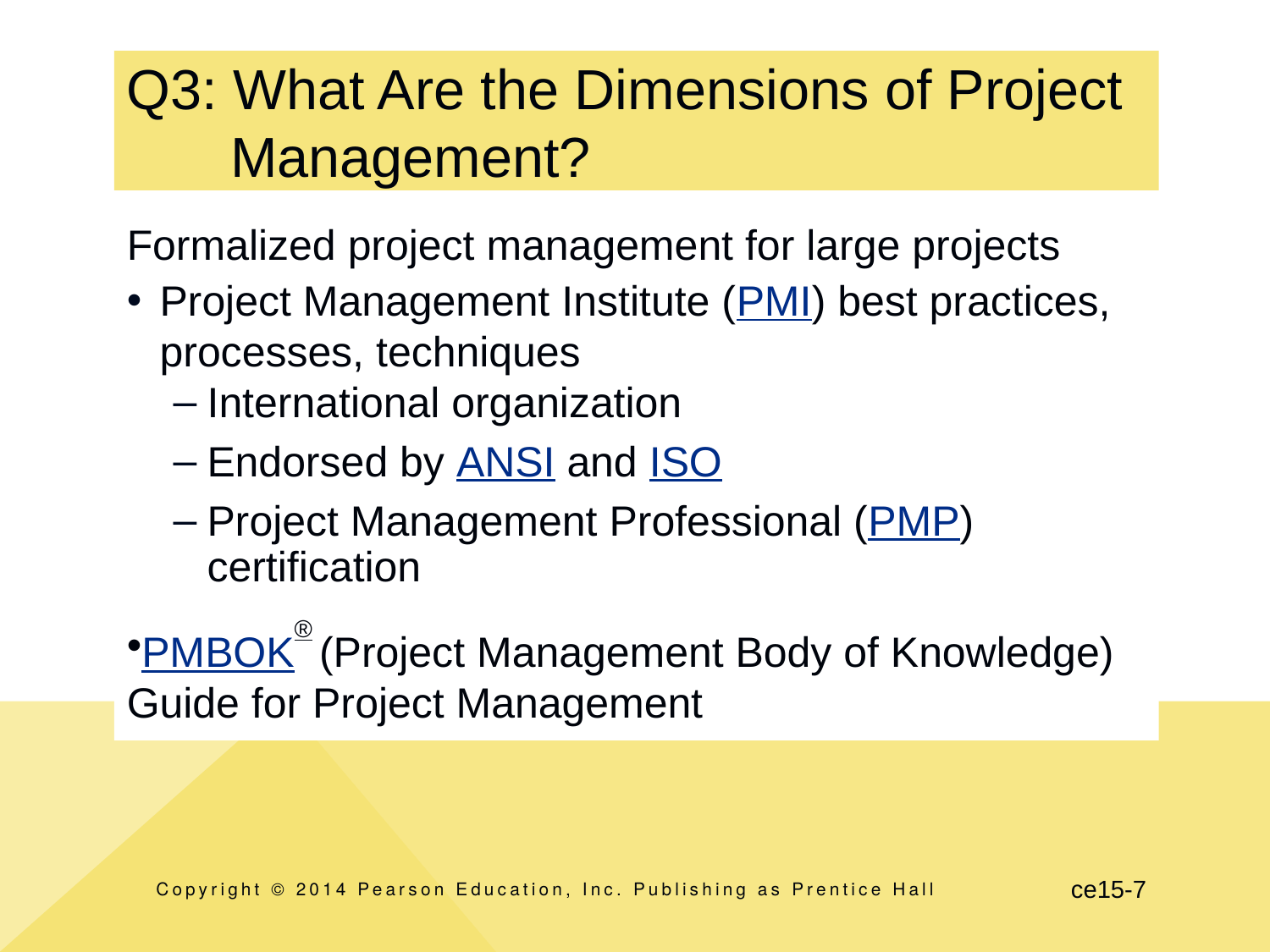

# Q3: What Are the Dimensions of Project Management?
Formalized project management for large projects
Project Management Institute (PMI) best practices, processes, techniques
International organization
Endorsed by ANSI and ISO
Project Management Professional (PMP) certification
PMBOK® (Project Management Body of Knowledge) Guide for Project Management
Copyright © 2014 Pearson Education, Inc. Publishing as Prentice Hall